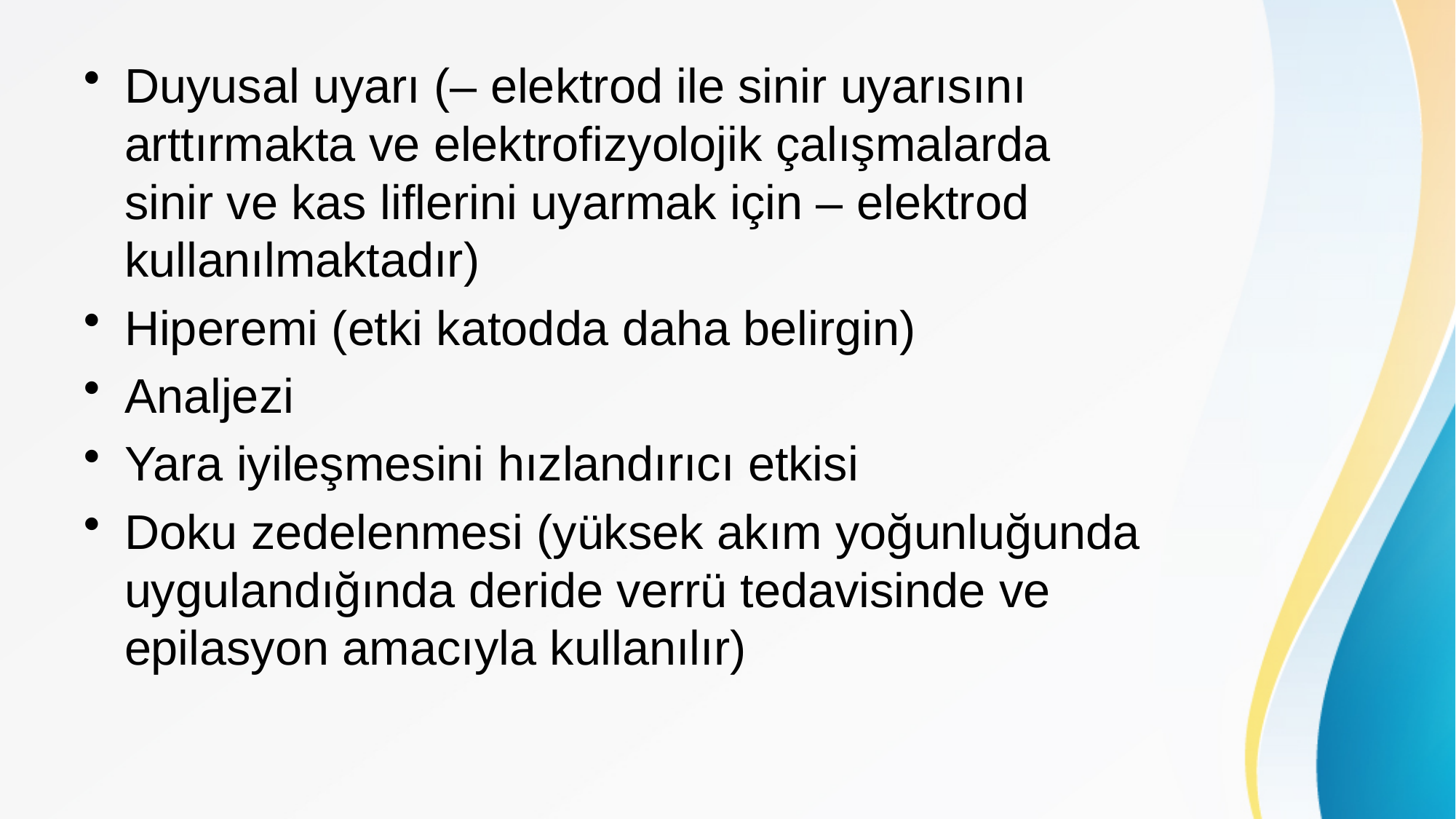

Duyusal uyarı (– elektrod ile sinir uyarısını arttırmakta ve elektrofizyolojik çalışmalarda sinir ve kas liflerini uyarmak için – elektrod kullanılmaktadır)
Hiperemi (etki katodda daha belirgin)
Analjezi
Yara iyileşmesini hızlandırıcı etkisi
Doku zedelenmesi (yüksek akım yoğunluğunda uygulandığında deride verrü tedavisinde ve epilasyon amacıyla kullanılır)